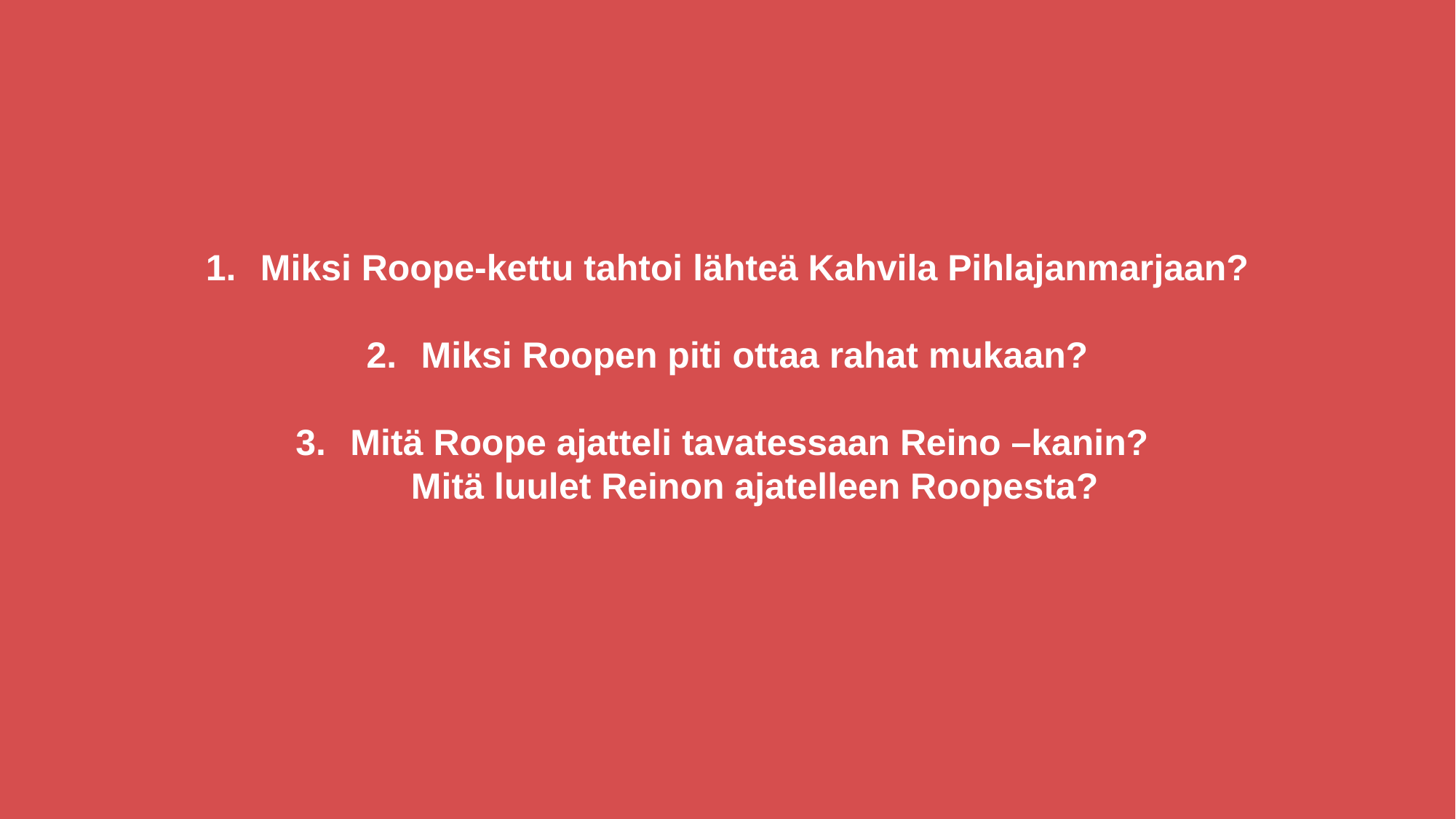

Miksi Roope-kettu tahtoi lähteä Kahvila Pihlajanmarjaan?
Miksi Roopen piti ottaa rahat mukaan?

Mitä Roope ajatteli tavatessaan Reino –kanin?
Mitä luulet Reinon ajatelleen Roopesta?